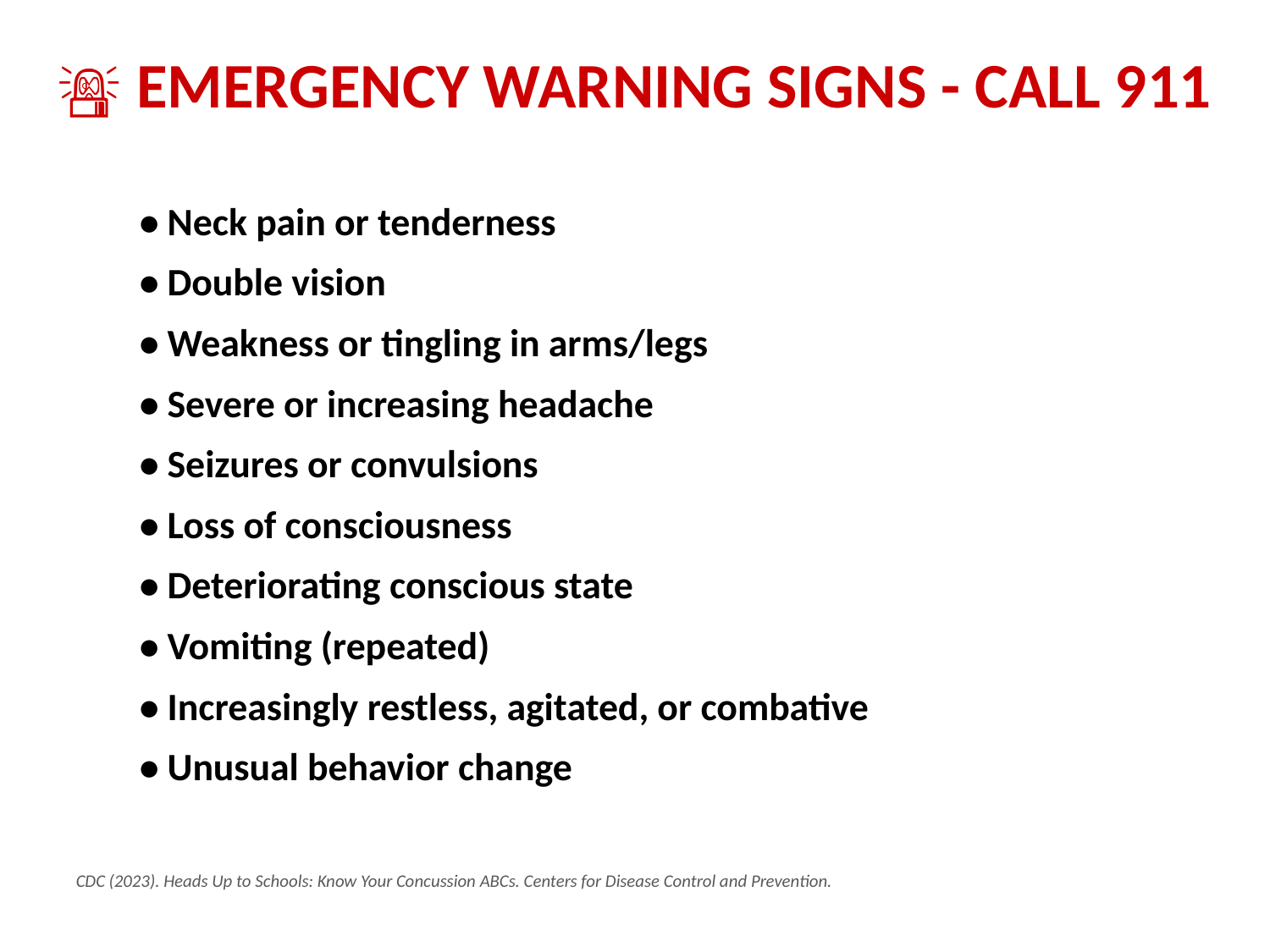

🚨 EMERGENCY WARNING SIGNS - CALL 911
• Neck pain or tenderness
• Double vision
• Weakness or tingling in arms/legs
• Severe or increasing headache
• Seizures or convulsions
• Loss of consciousness
• Deteriorating conscious state
• Vomiting (repeated)
• Increasingly restless, agitated, or combative
• Unusual behavior change
CDC (2023). Heads Up to Schools: Know Your Concussion ABCs. Centers for Disease Control and Prevention.